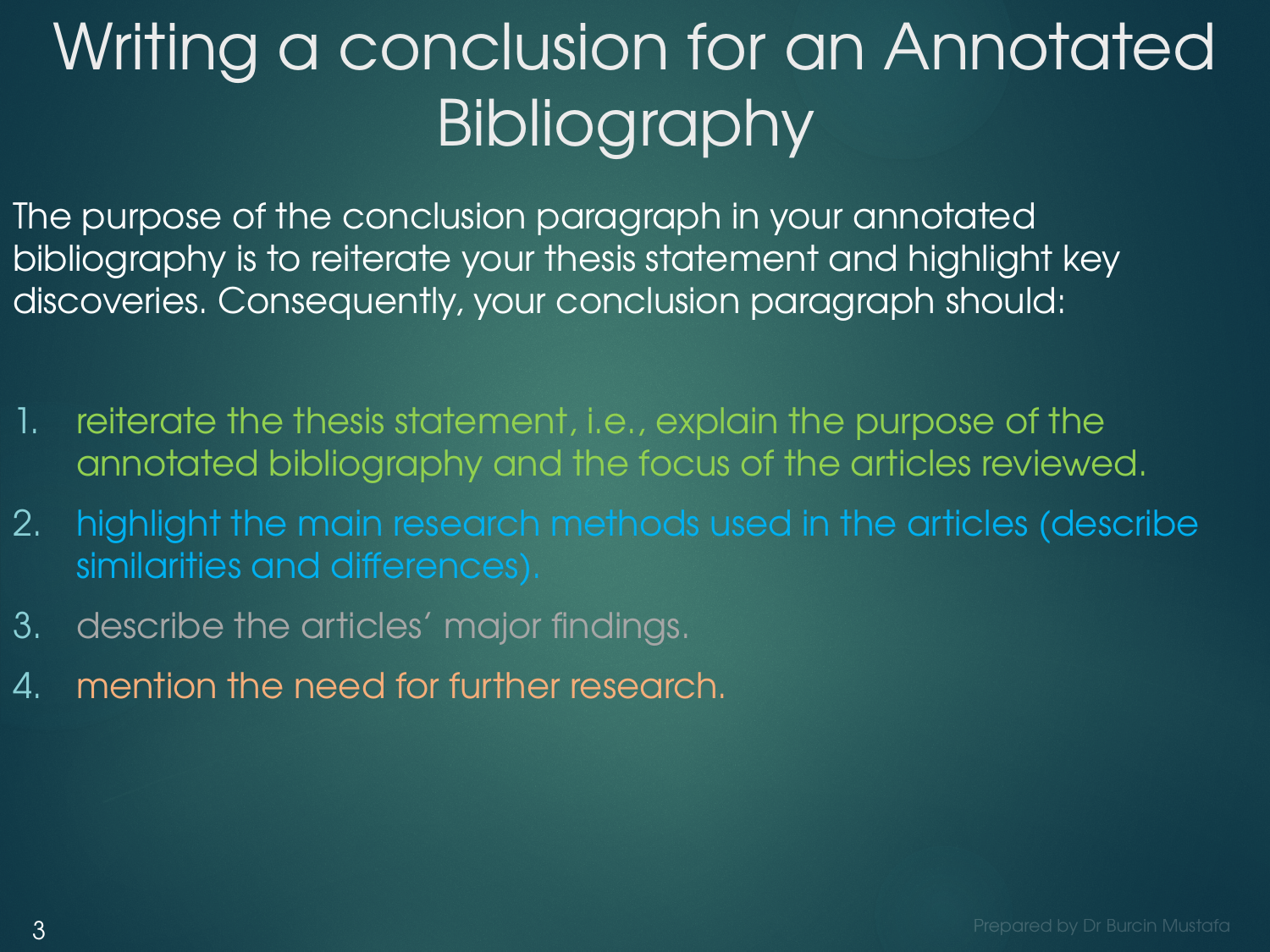

# Writing a conclusion for an Annotated Bibliography
The purpose of the conclusion paragraph in your annotated bibliography is to reiterate your thesis statement and highlight key discoveries. Consequently, your conclusion paragraph should:

reiterate the thesis statement, i.e., explain the purpose of the annotated bibliography and the focus of the articles reviewed.
highlight the main research methods used in the articles (describe similarities and differences).
describe the articles’ major findings.
mention the need for further research.

3